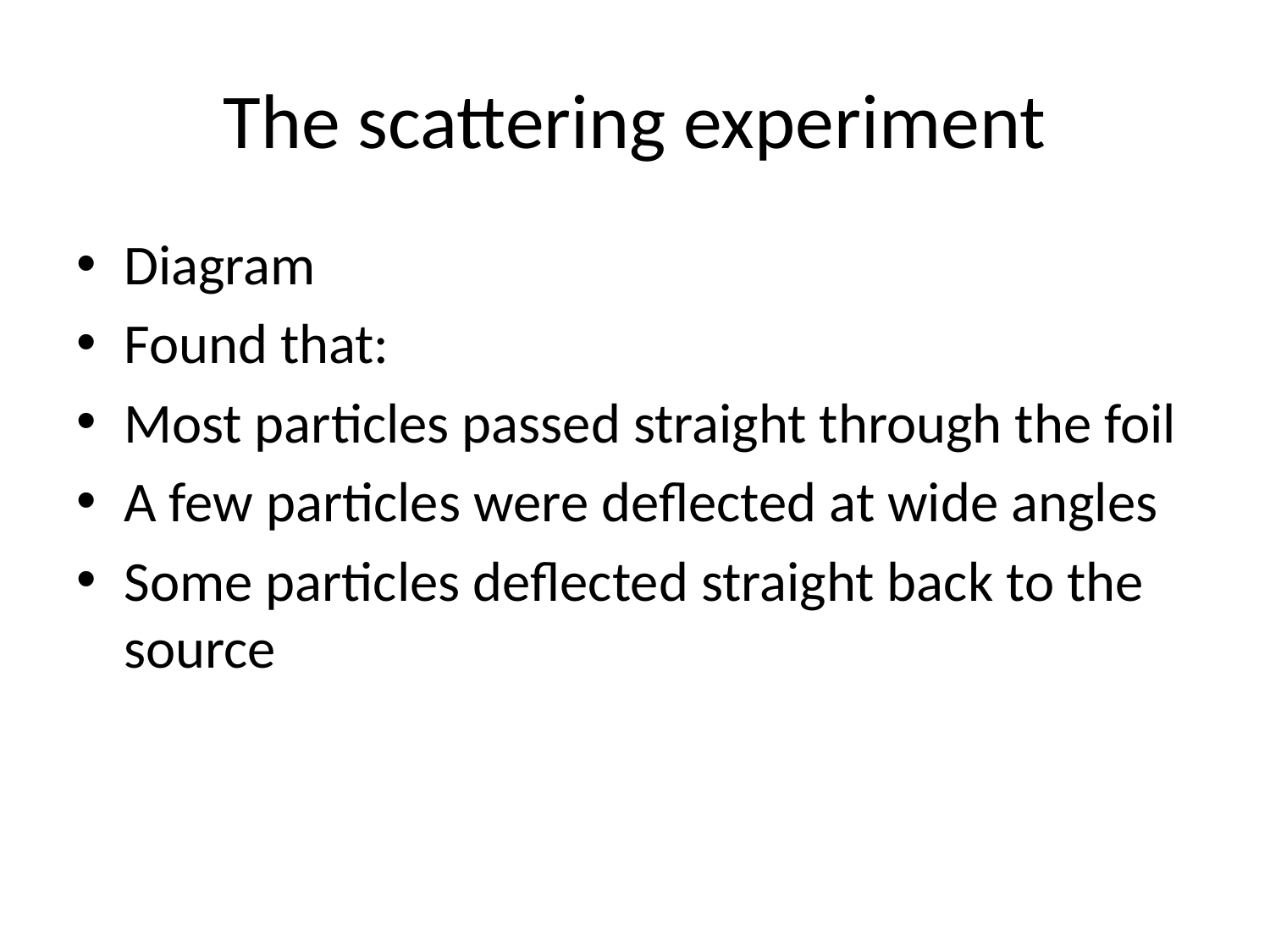

# The scattering experiment
Diagram
Found that:
Most particles passed straight through the foil
A few particles were deflected at wide angles
Some particles deflected straight back to the source